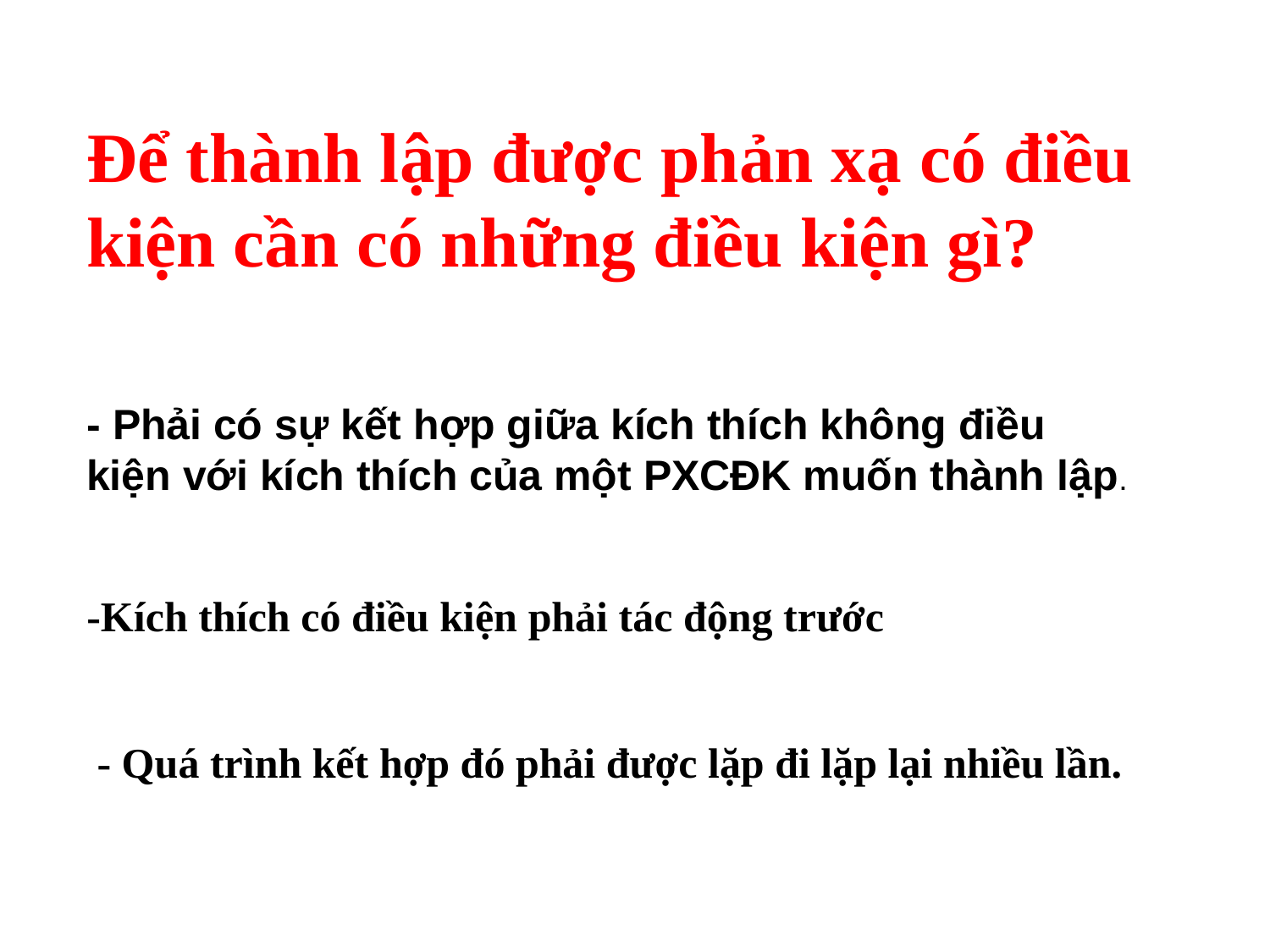

Để thành lập được phản xạ có điều kiện cần có những điều kiện gì?
- Phải có sự kết hợp giữa kích thích không điều kiện với kích thích của một PXCĐK muốn thành lập.
-Kích thích có điều kiện phải tác động trước
- Quá trình kết hợp đó phải được lặp đi lặp lại nhiều lần.